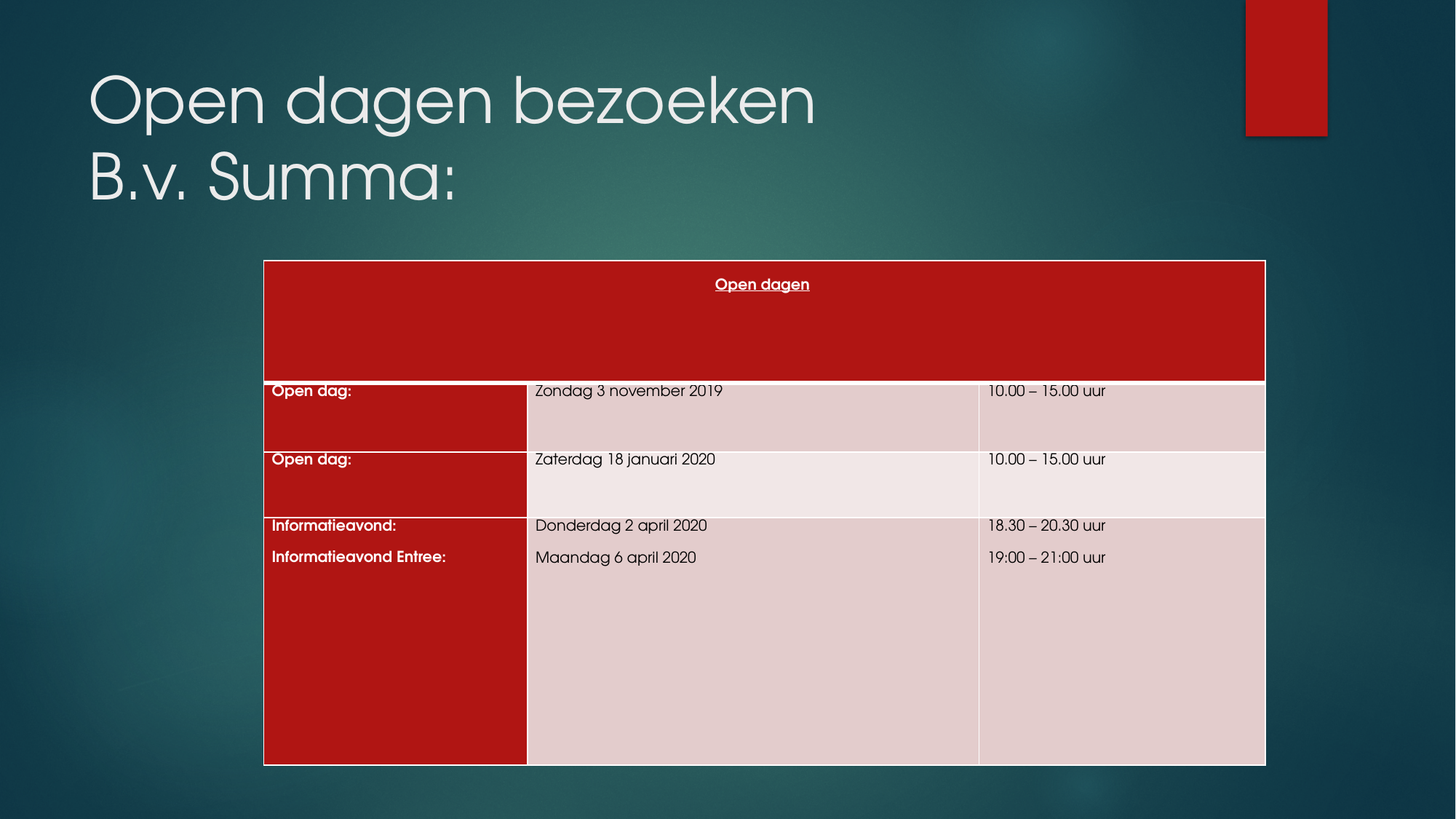

# Open dagen bezoeken B.v. Summa:
| Open dagen |  |  |
| --- | --- | --- |
| Open dag: | Zondag 3 november 2019 | 10.00 – 15.00 uur |
| Open dag: | Zaterdag 18 januari 2020 | 10.00 – 15.00 uur |
| Informatieavond:   Informatieavond Entree: | Donderdag 2 april 2020   Maandag 6 april 2020 | 18.30 – 20.30 uur   19:00 – 21:00 uur |